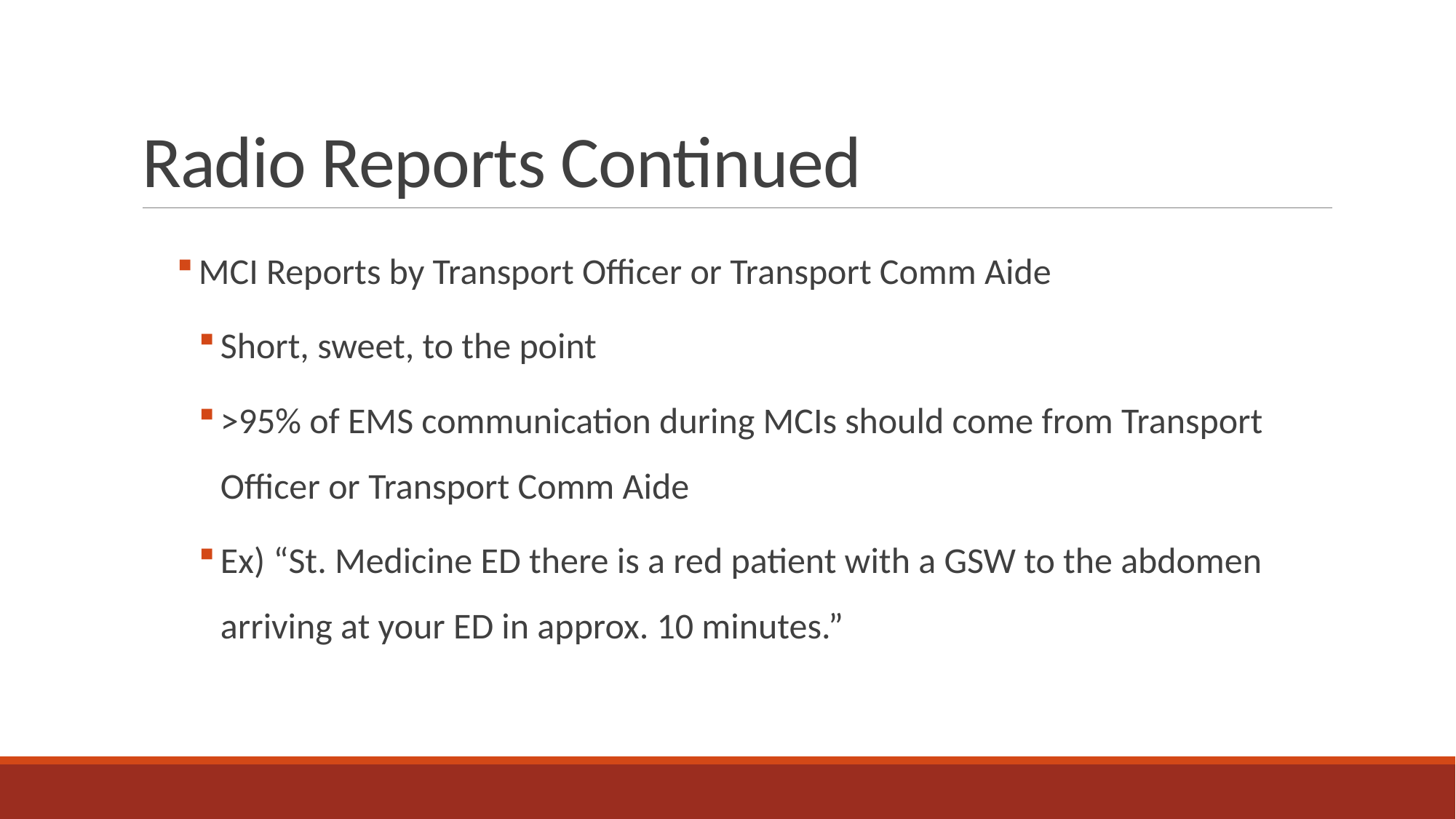

# Radio Reports Continued
MCI Reports by Transport Officer or Transport Comm Aide
Short, sweet, to the point
>95% of EMS communication during MCIs should come from Transport Officer or Transport Comm Aide
Ex) “St. Medicine ED there is a red patient with a GSW to the abdomen arriving at your ED in approx. 10 minutes.”